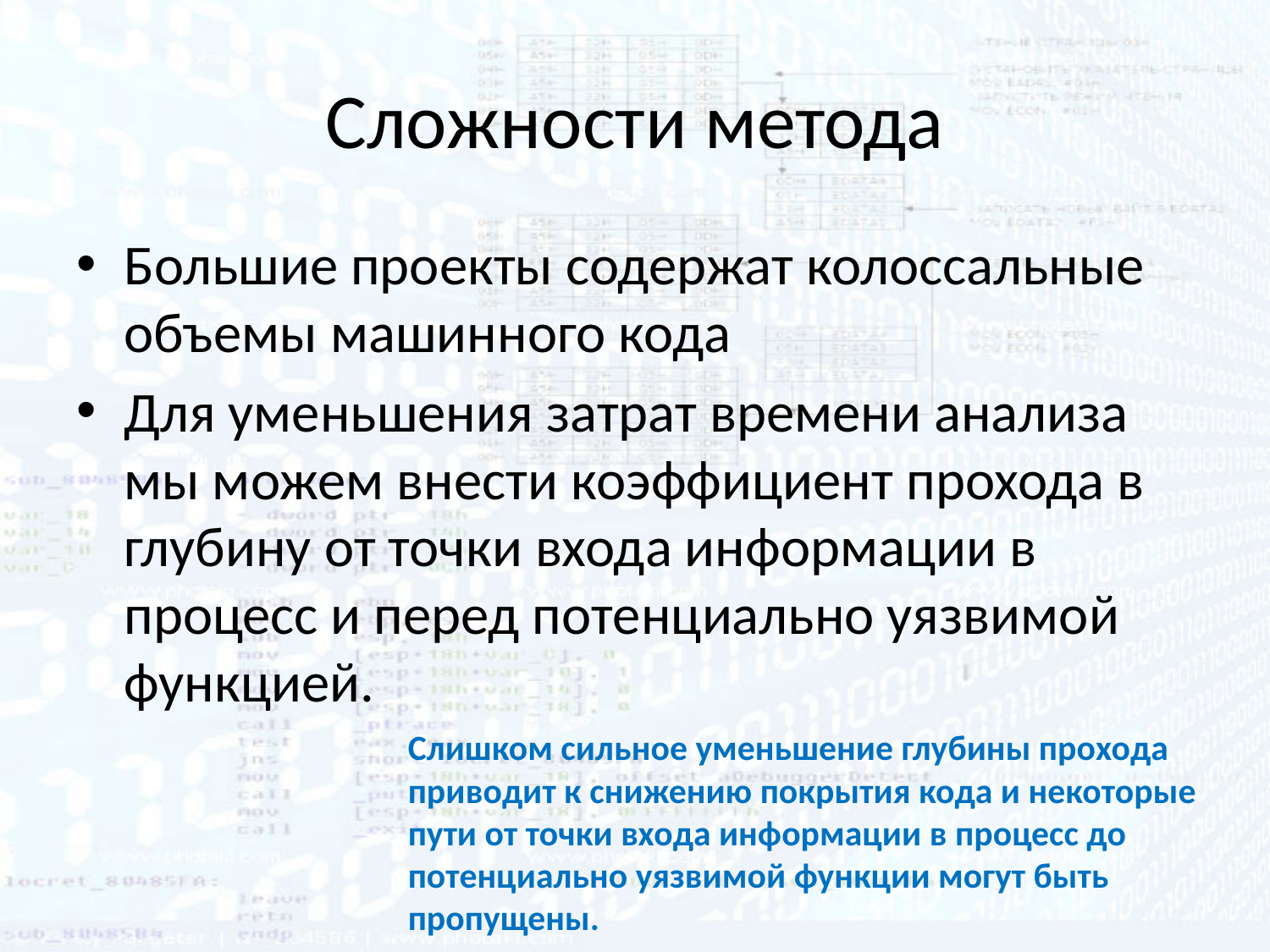

# Сложности метода
Большие проекты содержат колоссальные объемы машинного кода
Для уменьшения затрат времени анализа мы можем внести коэффициент прохода в глубину от точки входа информации в процесс и перед потенциально уязвимой функцией.
Слишком сильное уменьшение глубины прохода приводит к снижению покрытия кода и некоторые пути от точки входа информации в процесс до потенциально уязвимой функции могут быть пропущены.